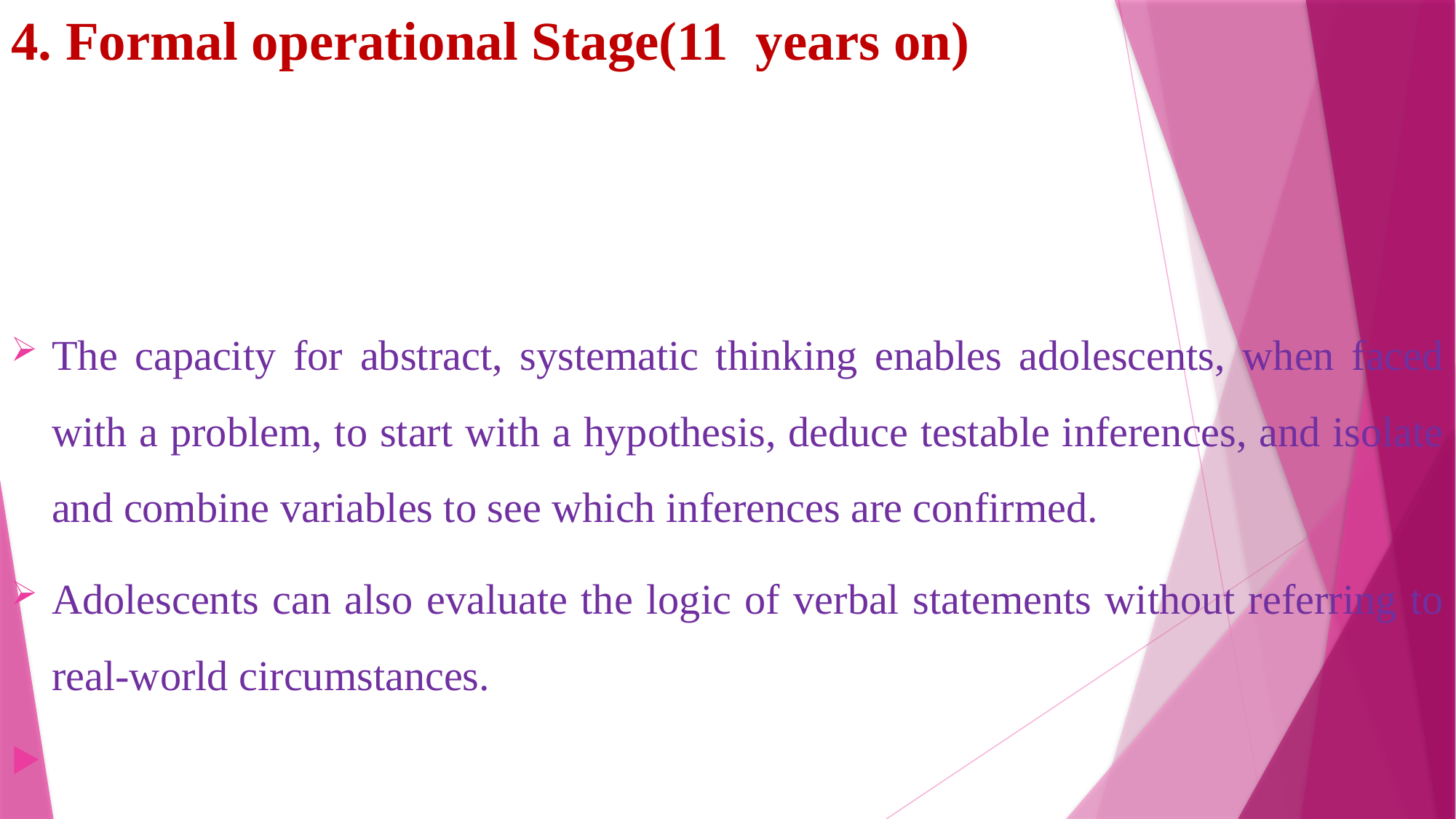

# 4. Formal operational Stage(11  years on)

The capacity for abstract, systematic thinking enables adolescents, when faced with a problem, to start with a hypothesis, deduce testable inferences, and isolate and combine variables to see which inferences are confirmed.
Adolescents can also evaluate the logic of verbal statements without referring to real-world circumstances.